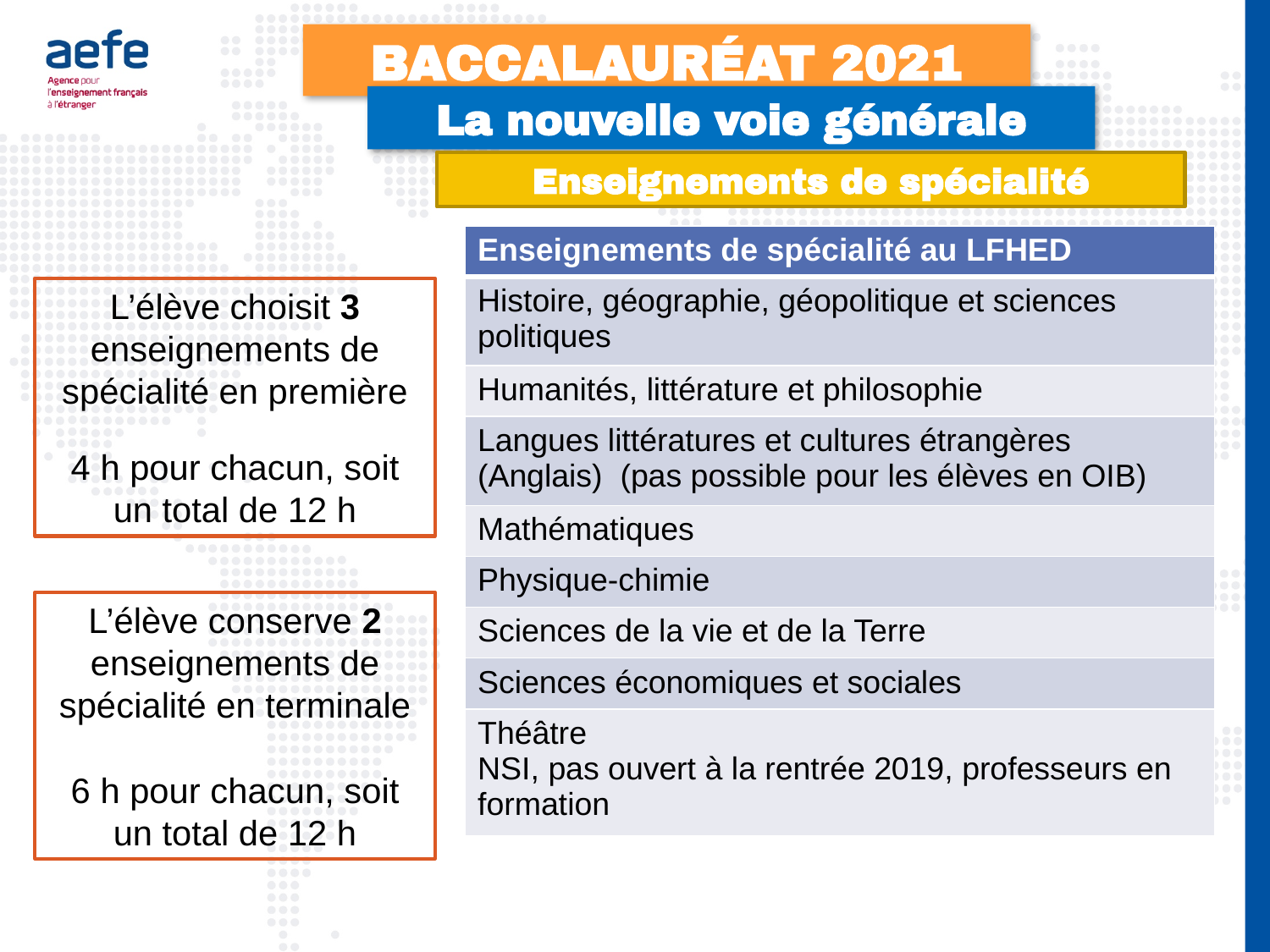

Baccalauréat 2021
La nouvelle voie générale
Enseignements de spécialité
| Enseignements de spécialité au LFHED |
| --- |
| Histoire, géographie, géopolitique et sciences politiques |
| Humanités, littérature et philosophie |
| Langues littératures et cultures étrangères (Anglais) (pas possible pour les élèves en OIB) |
| Mathématiques |
| Physique-chimie |
| Sciences de la vie et de la Terre |
| Sciences économiques et sociales |
| Théâtre NSI, pas ouvert à la rentrée 2019, professeurs en formation |
L’élève choisit 3 enseignements de spécialité en première

4 h pour chacun, soit un total de 12 h
L’élève conserve 2 enseignements de spécialité en terminale

6 h pour chacun, soit un total de 12 h